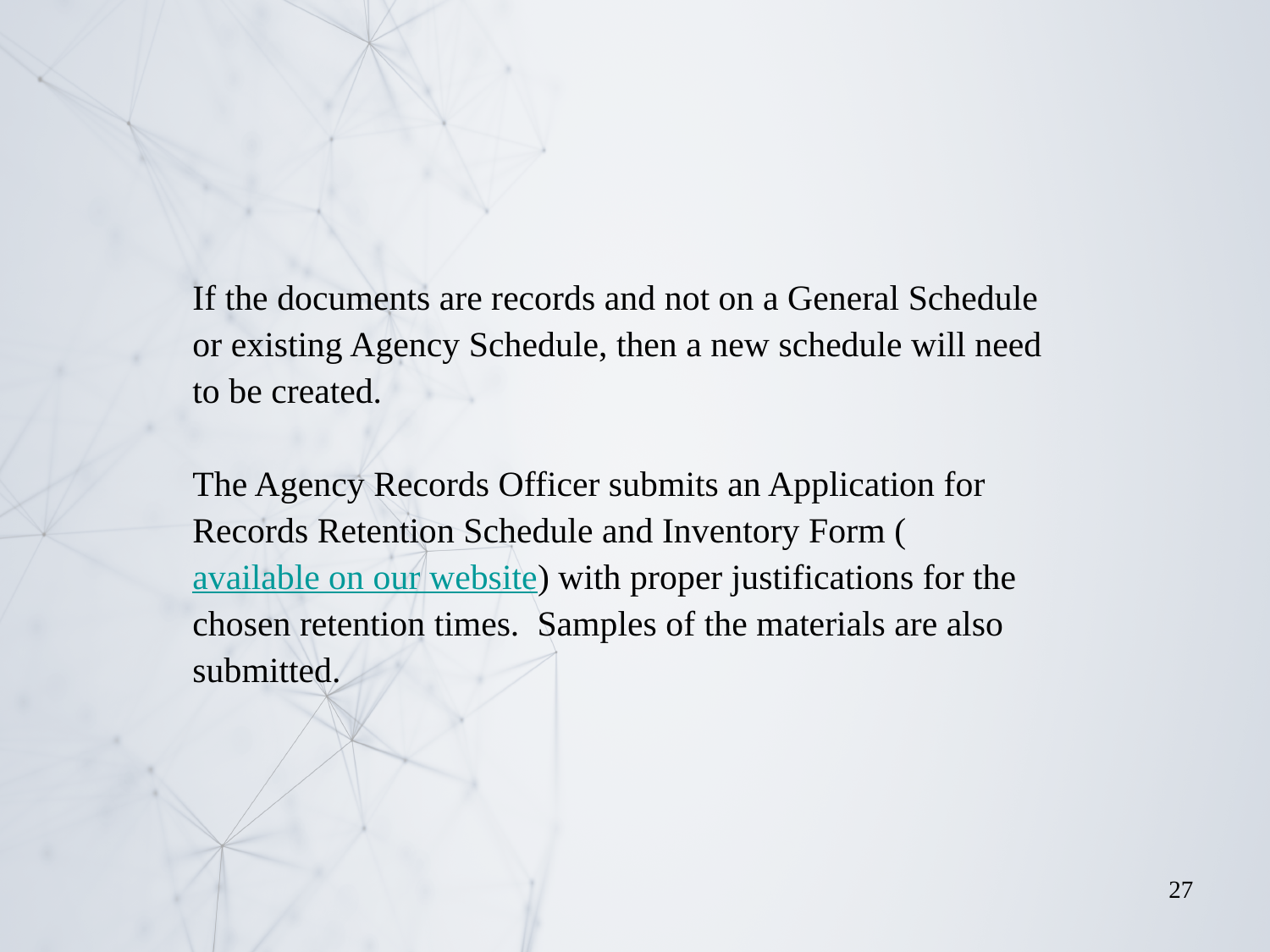

If the documents are records and not on a General Schedule or existing Agency Schedule, then a new schedule will need to be created.

The Agency Records Officer submits an Application for Records Retention Schedule and Inventory Form (available on our website) with proper justifications for the chosen retention times.  Samples of the materials are also submitted.
27